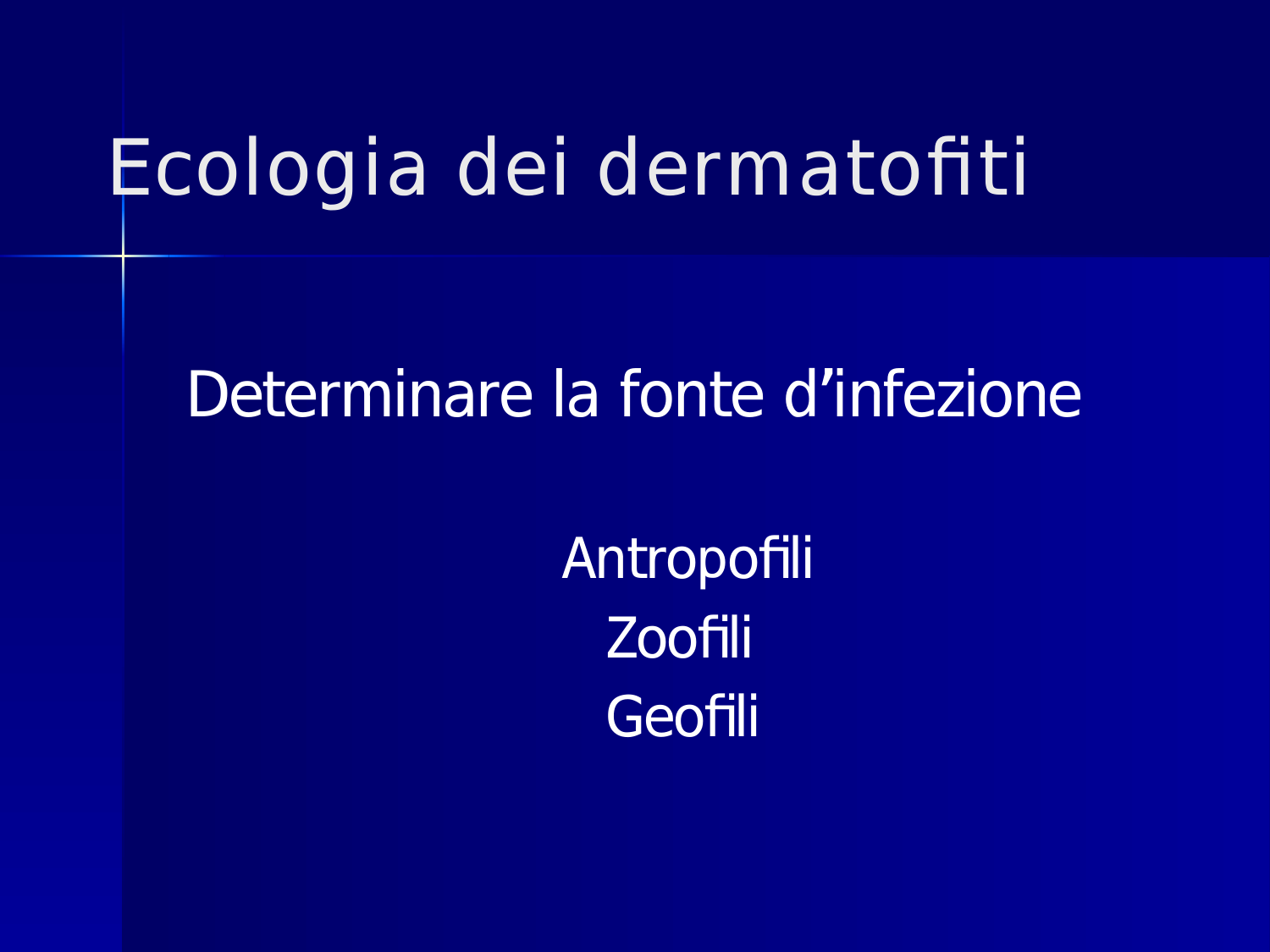

Ecologia dei dermatofiti

Determinare la fonte d’infezione
                     Antropofili
                     Zoofili
                     Geofili